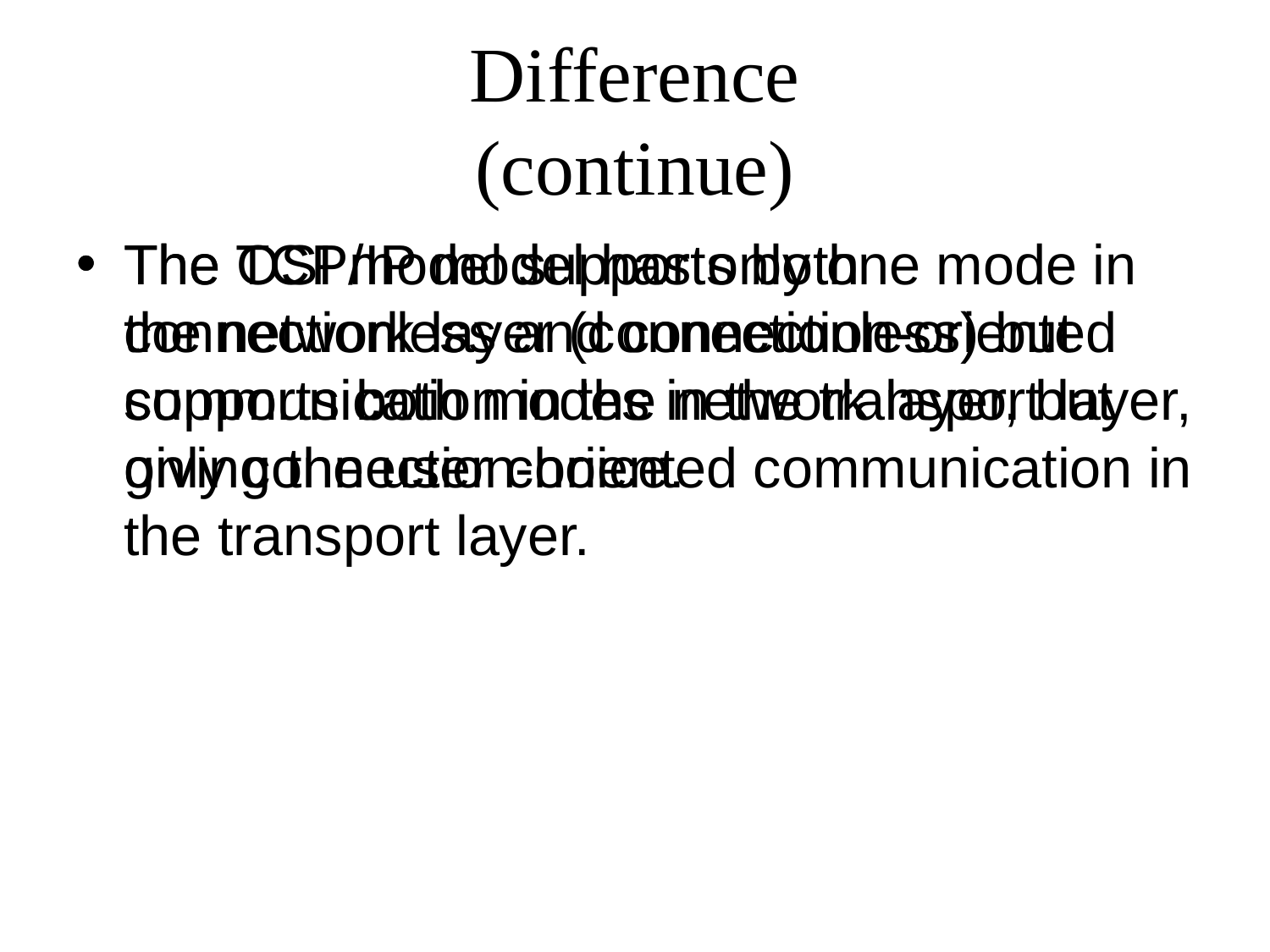

# Difference (continue)
The OSI model supports both connectionless and connection-oriented communication in the network layer, but only connection-oriented communication in the transport layer.
The TCP/IP model has only one mode in the network layer (connectionless) but supports both modes in the transport layer, giving the user choice.